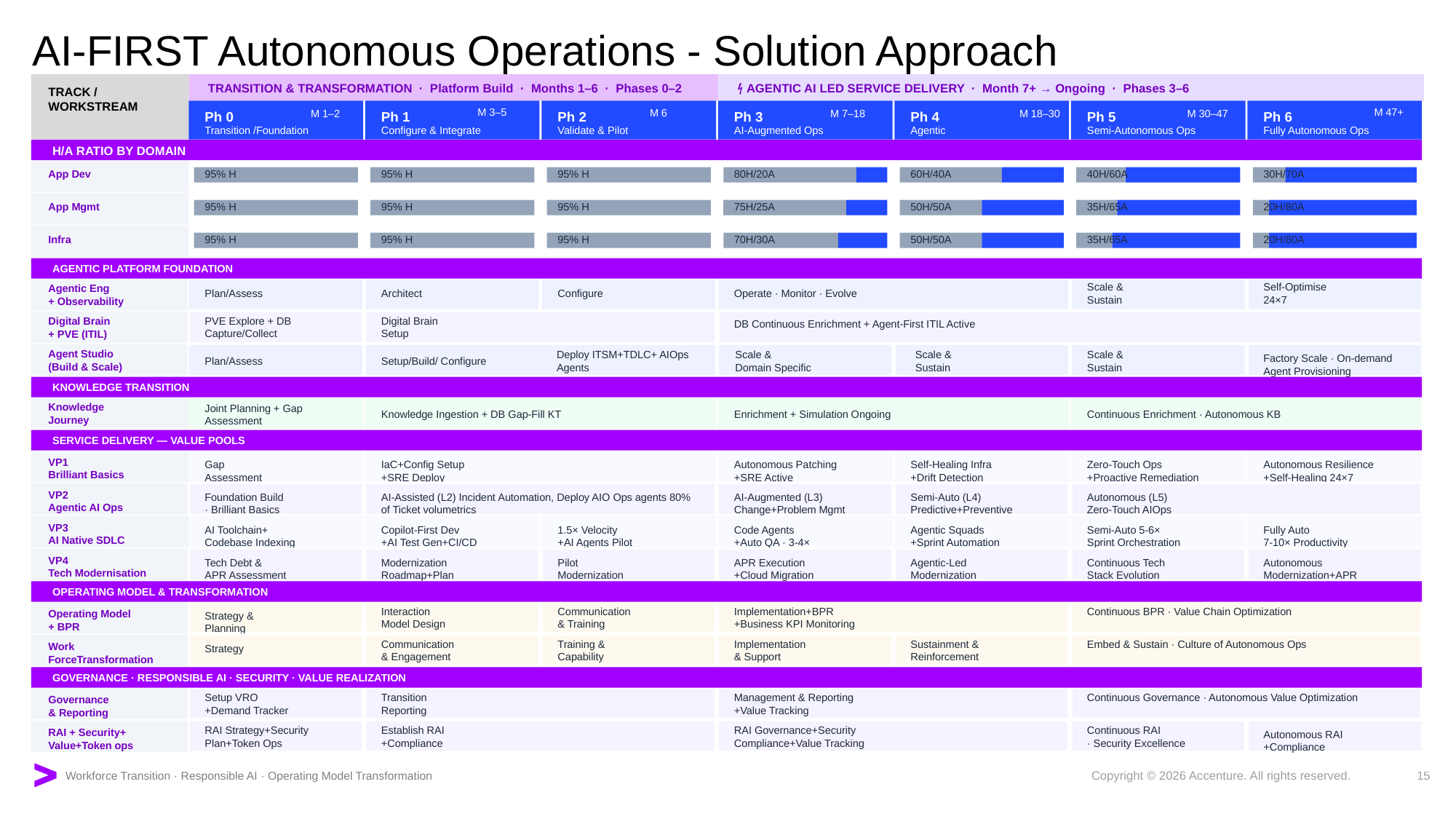

# AI-FIRST Autonomous Operations - Solution Approach

TRANSITION & TRANSFORMATION  ·  Platform Build  ·  Months 1–6  ·  Phases 0–2
⚡ AGENTIC AI LED SERVICE DELIVERY  ·  Month 7+ → Ongoing  ·  Phases 3–6
TRACK /
WORKSTREAM
M 3–5
M 47+
M 6

M 7–18
M 18–30
M 30–47
M 1–2
Ph 0
Ph 1
Ph 2
Ph 3
Ph 4
Ph 5
Ph 6
Configure & Integrate
Transition /Foundation
Validate & Pilot
AI-Augmented Ops
Agentic
Semi-Autonomous Ops
Fully Autonomous Ops
H/A RATIO BY DOMAIN

AGENTIC PLATFORM FOUNDATION

KNOWLEDGE TRANSITION

SERVICE DELIVERY — VALUE POOLS

OPERATING MODEL & TRANSFORMATION

GOVERNANCE · RESPONSIBLE AI · SECURITY · VALUE REALIZATION

App Dev
95% H
95% H
95% H
80H/20A
60H/40A
40H/60A
30H/70A

App Mgmt
95% H
95% H
95% H
75H/25A
50H/50A
35H/65A
20H/80A

Infra
95% H
95% H
95% H
70H/30A
50H/50A
35H/65A
20H/80A

Scale &
Sustain
Self-Optimise
24×7
Agentic Eng
+ Observability

Plan/Assess
Architect
Configure
Operate · Monitor · Evolve
PVE Explore + DB Capture/Collect
Digital Brain
Setup
Digital Brain
+ PVE (ITIL)

DB Continuous Enrichment + Agent-First ITIL Active
Agent Studio
(Build & Scale)
Deploy ITSM+TDLC+ AIOps Agents
Scale &
Domain Specific
Scale &
Sustain
Scale &
Sustain

Factory Scale · On-demand Agent Provisioning
Plan/Assess
Setup/Build/ Configure
Knowledge
Journey
Joint Planning + Gap Assessment

Knowledge Ingestion + DB Gap-Fill KT
Enrichment + Simulation Ongoing
Continuous Enrichment · Autonomous KB
VP1
Brilliant Basics

Gap
Assessment
IaC+Config Setup
+SRE Deploy
Autonomous Patching
+SRE Active
Self-Healing Infra
+Drift Detection
Zero-Touch Ops
+Proactive Remediation
Autonomous Resilience
+Self-Healing 24×7
VP2
Agentic AI Ops

Foundation Build
· Brilliant Basics
AI-Assisted (L2) Incident Automation, Deploy AIO Ops agents 80% of Ticket volumetrics
AI-Augmented (L3)
Change+Problem Mgmt
Semi-Auto (L4)
Predictive+Preventive
Autonomous (L5)
Zero-Touch AIOps
VP3
AI Native SDLC

AI Toolchain+
Codebase Indexing
Copilot-First Dev
+AI Test Gen+CI/CD
1.5× Velocity
+AI Agents Pilot
Code Agents
+Auto QA · 3-4×
Agentic Squads
+Sprint Automation
Semi-Auto 5-6×
Sprint Orchestration
Fully Auto
7-10× Productivity
VP4
Tech Modernisation

Tech Debt &
APR Assessment
Modernization
Roadmap+Plan
Pilot
Modernization
APR Execution
+Cloud Migration
Agentic-Led
Modernization
Continuous Tech
Stack Evolution
Autonomous
Modernization+APR
Interaction
Model Design
Communication
& Training
Implementation+BPR
+Business KPI Monitoring
Continuous BPR · Value Chain Optimization

Operating Model
+ BPR
Strategy &
Planning
Communication
& Engagement
Training &
Capability
Implementation
& Support
Sustainment &
Reinforcement
Embed & Sustain · Culture of Autonomous Ops

Work ForceTransformation
Strategy
Setup VRO
+Demand Tracker
Transition
Reporting
Management & Reporting
+Value Tracking
Continuous Governance · Autonomous Value Optimization

Governance
& Reporting
RAI Strategy+Security Plan+Token Ops
Establish RAI
+Compliance
RAI Governance+Security
Compliance+Value Tracking
Continuous RAI
· Security Excellence

RAI + Security+ Value+Token ops
Autonomous RAI
+Compliance
Workforce Transition · Responsible AI · Operating Model Transformation